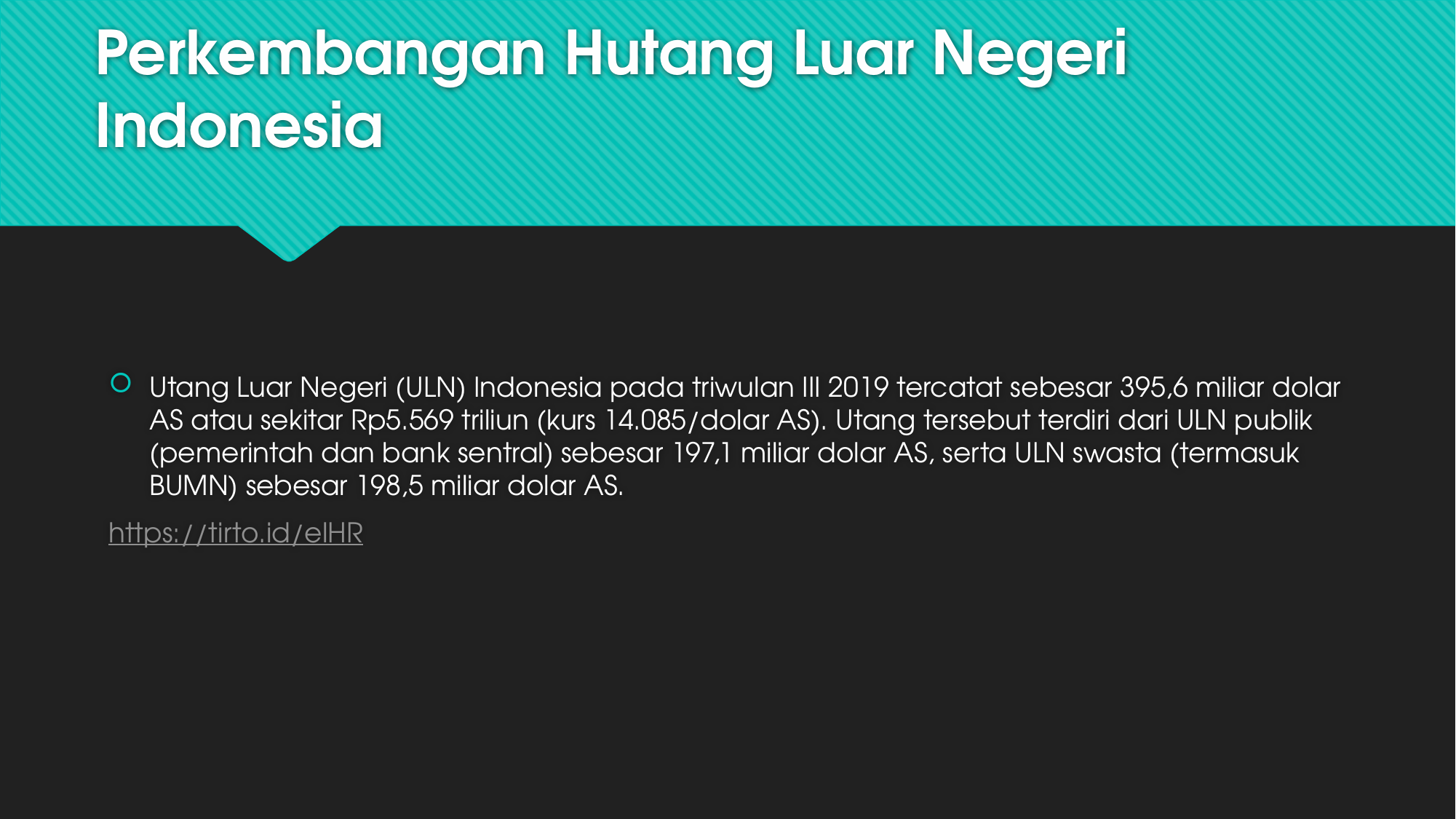

# Perkembangan Hutang Luar Negeri Indonesia
Utang Luar Negeri (ULN) Indonesia pada triwulan III 2019 tercatat sebesar 395,6 miliar dolar AS atau sekitar Rp5.569 triliun (kurs 14.085/dolar AS). Utang tersebut terdiri dari ULN publik (pemerintah dan bank sentral) sebesar 197,1 miliar dolar AS, serta ULN swasta (termasuk BUMN) sebesar 198,5 miliar dolar AS.
https://tirto.id/elHR